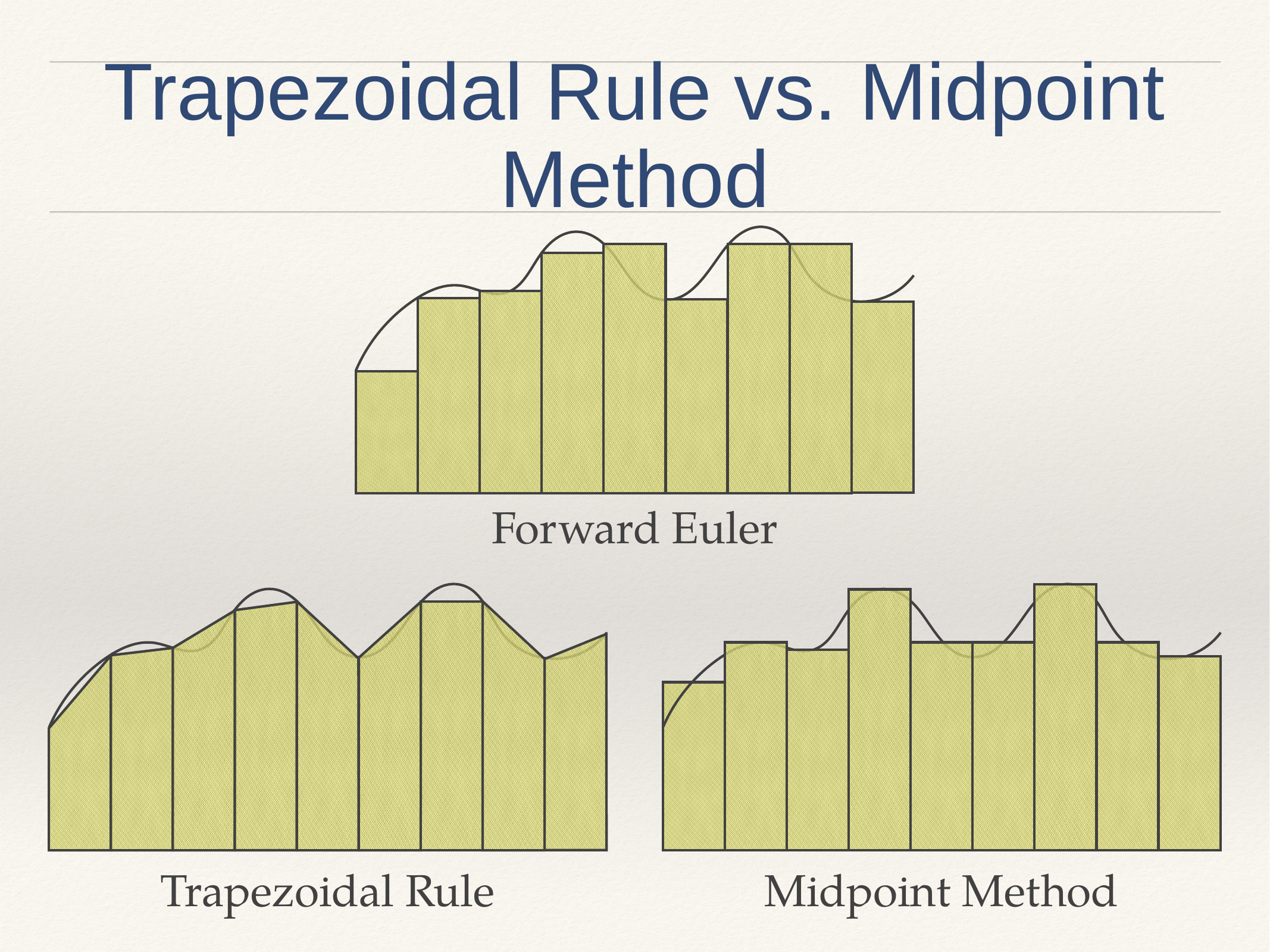

# Trapezoidal Rule vs. Midpoint Method

Forward Euler

Trapezoidal Rule
Midpoint Method